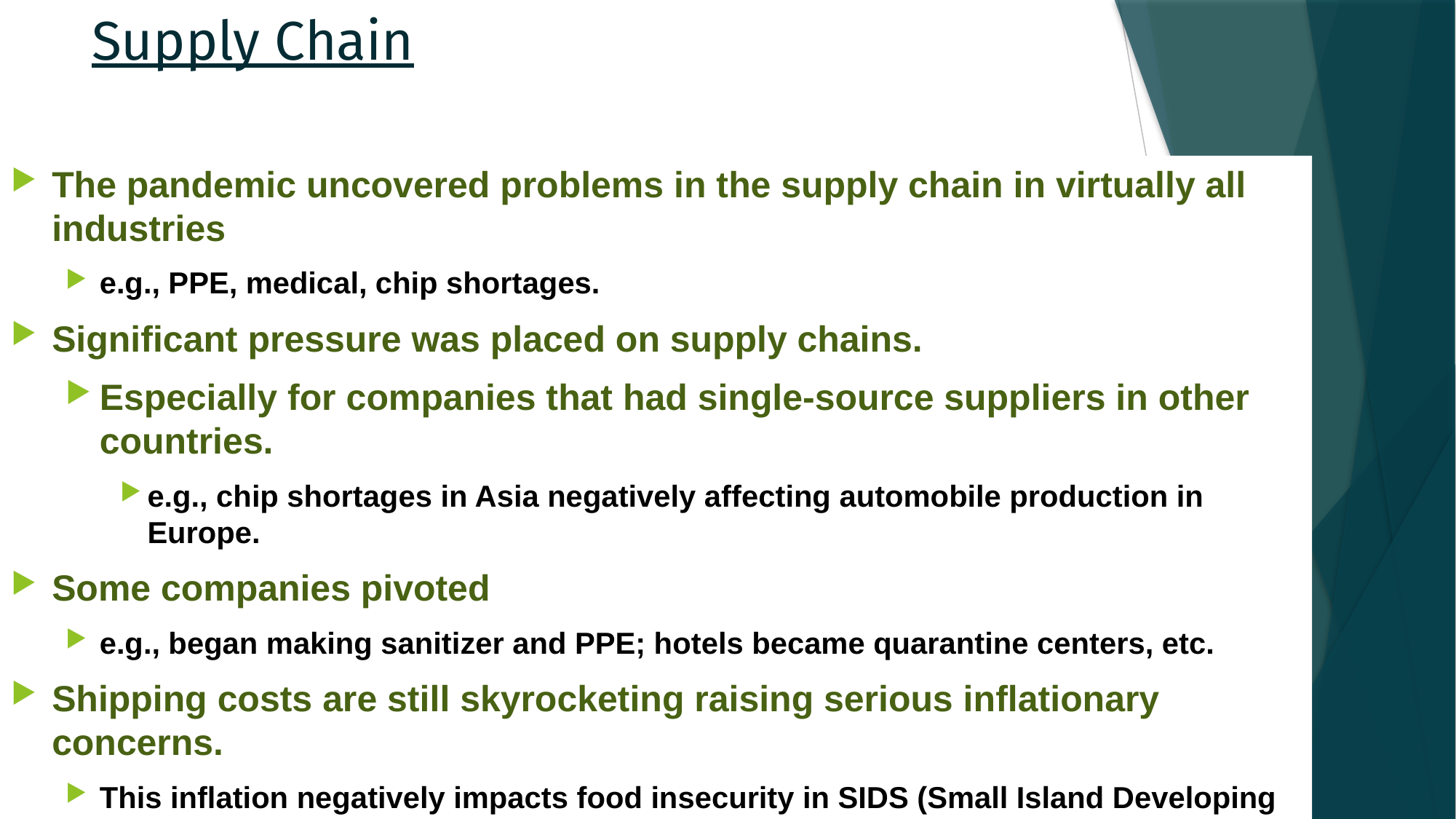

# Supply Chain
The pandemic uncovered problems in the supply chain in virtually all industries
e.g., PPE, medical, chip shortages.
Significant pressure was placed on supply chains.
Especially for companies that had single-source suppliers in other countries.
e.g., chip shortages in Asia negatively affecting automobile production in Europe.
Some companies pivoted
e.g., began making sanitizer and PPE; hotels became quarantine centers, etc.
Shipping costs are still skyrocketing raising serious inflationary concerns.
This inflation negatively impacts food insecurity in SIDS (Small Island Developing States.
Problems with production
new industrialization.
increasing nationalism.